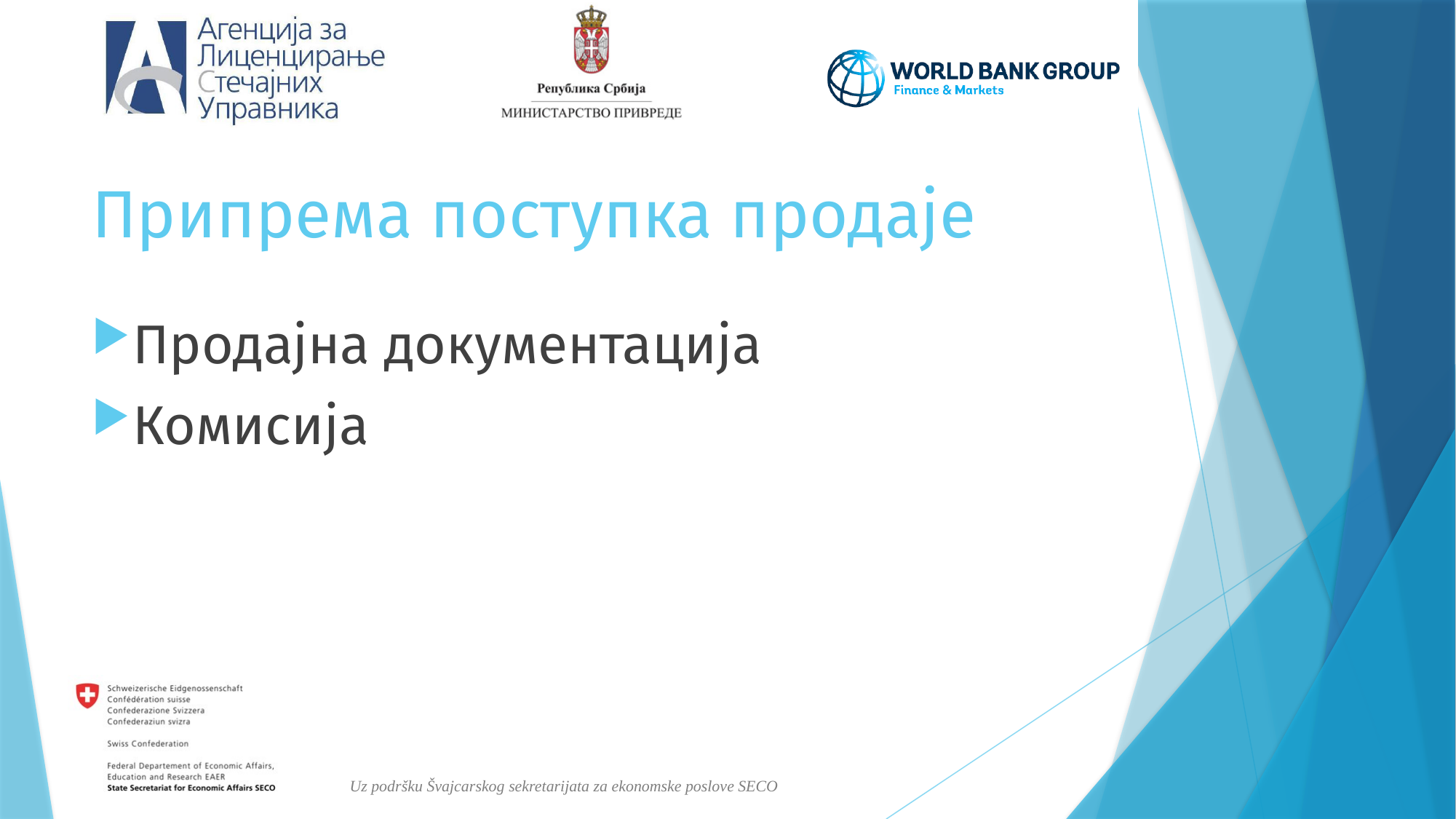

# Припрема поступка продаје
Продајна документација
Комисија